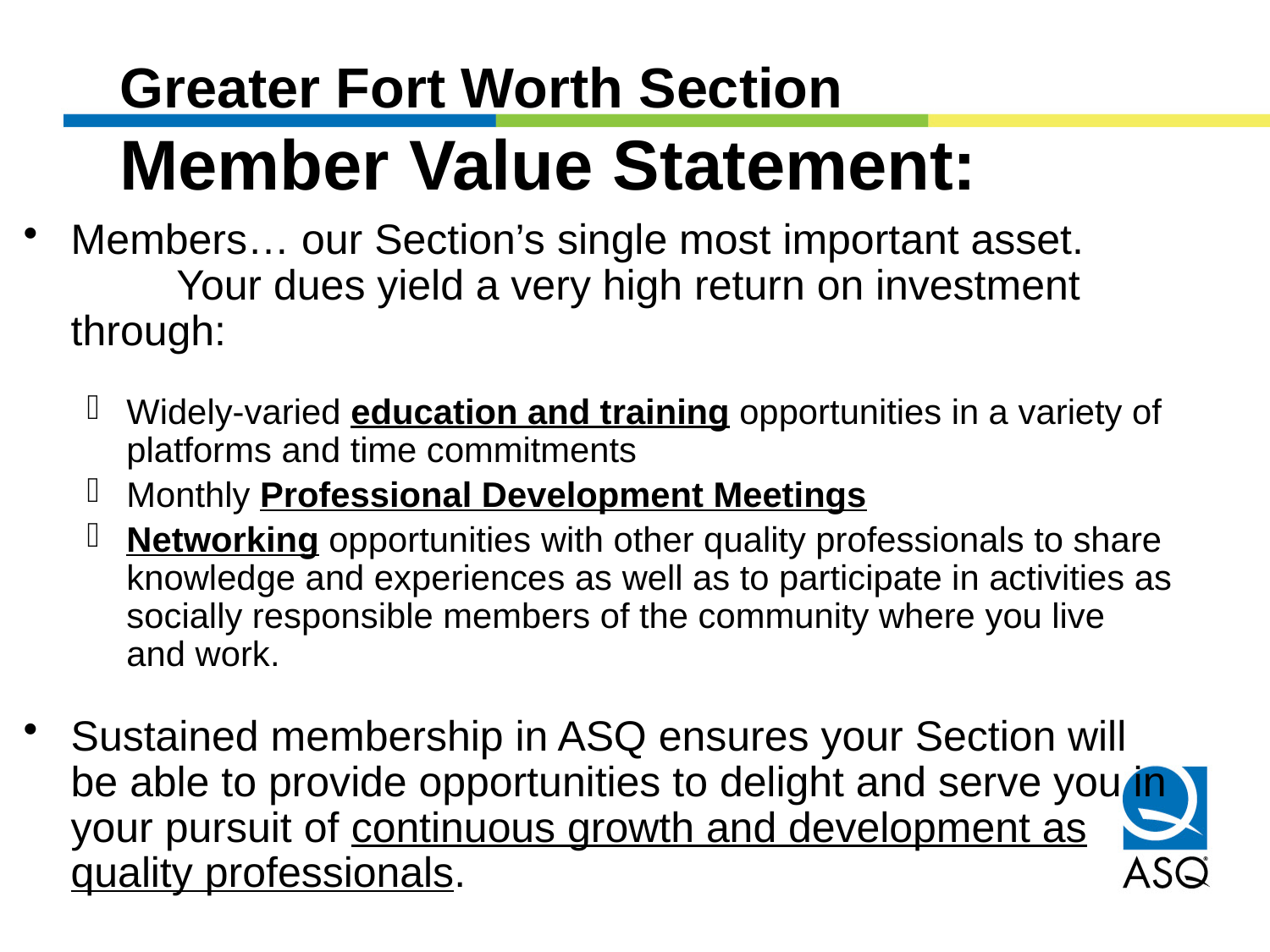

# Greater Fort Worth Section Member Value Statement:
Members… our Section’s single most important asset.                 Your dues yield a very high return on investment through:

Widely-varied education and training opportunities in a variety of platforms and time commitments
Monthly Professional Development Meetings
Networking opportunities with other quality professionals to share knowledge and experiences as well as to participate in activities as socially responsible members of the community where you live and work.

Sustained membership in ASQ ensures your Section will be able to provide opportunities to delight and serve you in your pursuit of continuous growth and development as quality professionals.